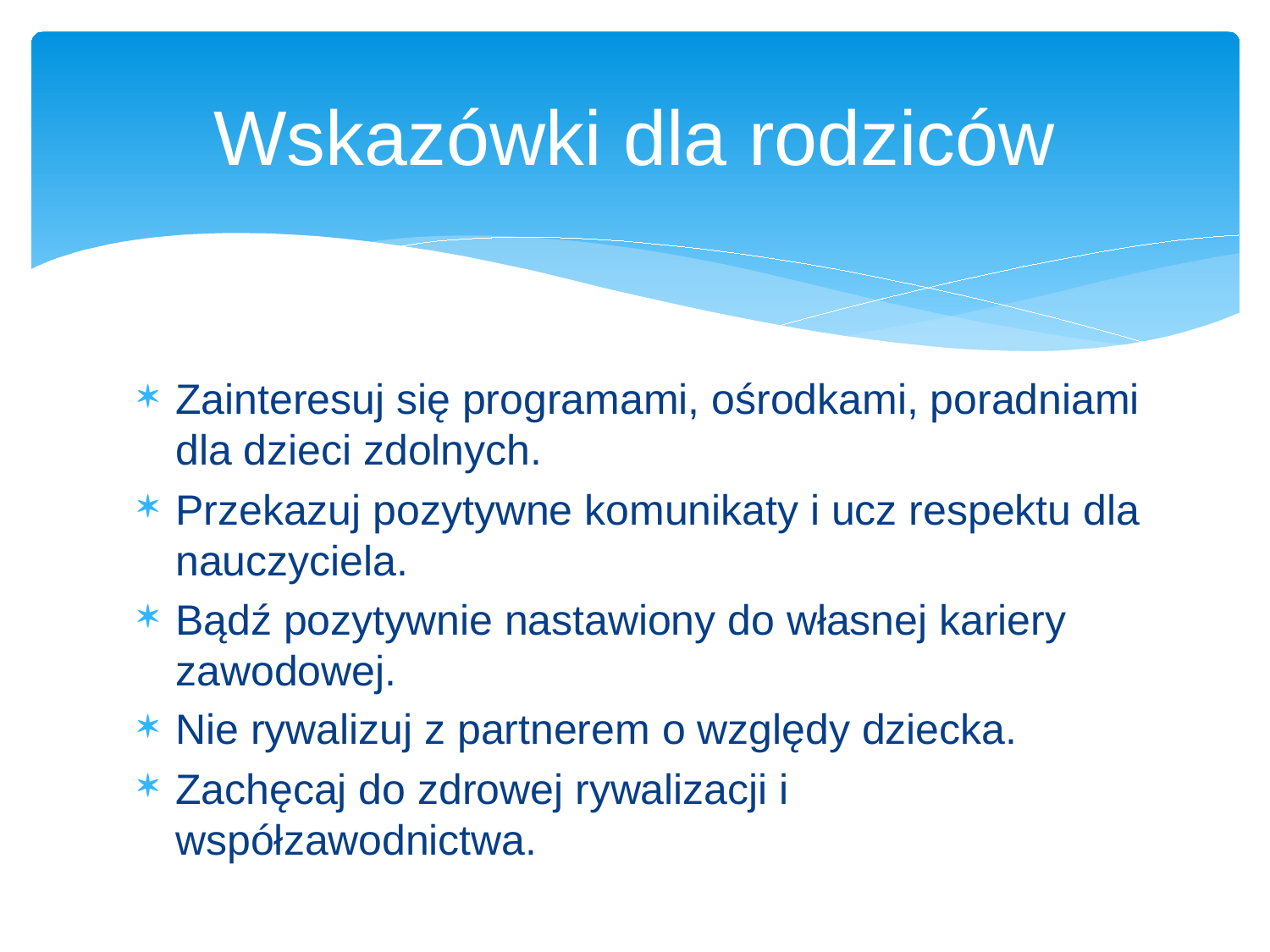

# Wskazówki dla rodziców
Zainteresuj się programami, ośrodkami, poradniami dla dzieci zdolnych.
Przekazuj pozytywne komunikaty i ucz respektu dla nauczyciela.
Bądź pozytywnie nastawiony do własnej kariery zawodowej.
Nie rywalizuj z partnerem o względy dziecka.
Zachęcaj do zdrowej rywalizacji i współzawodnictwa.